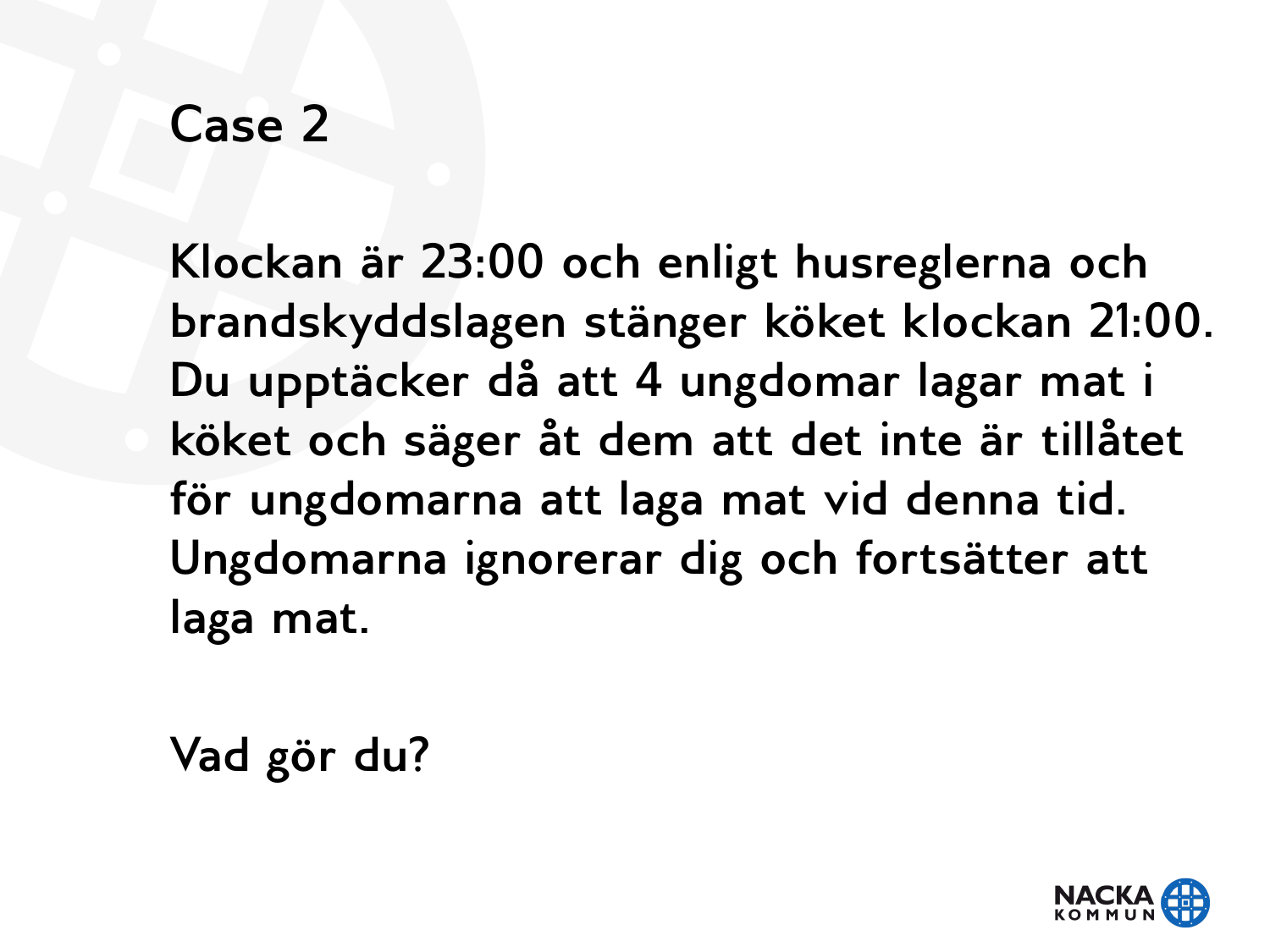

# Case 2
Klockan är 23:00 och enligt husreglerna och brandskyddslagen stänger köket klockan 21:00. Du upptäcker då att 4 ungdomar lagar mat i köket och säger åt dem att det inte är tillåtet för ungdomarna att laga mat vid denna tid. Ungdomarna ignorerar dig och fortsätter att laga mat.

Vad gör du?